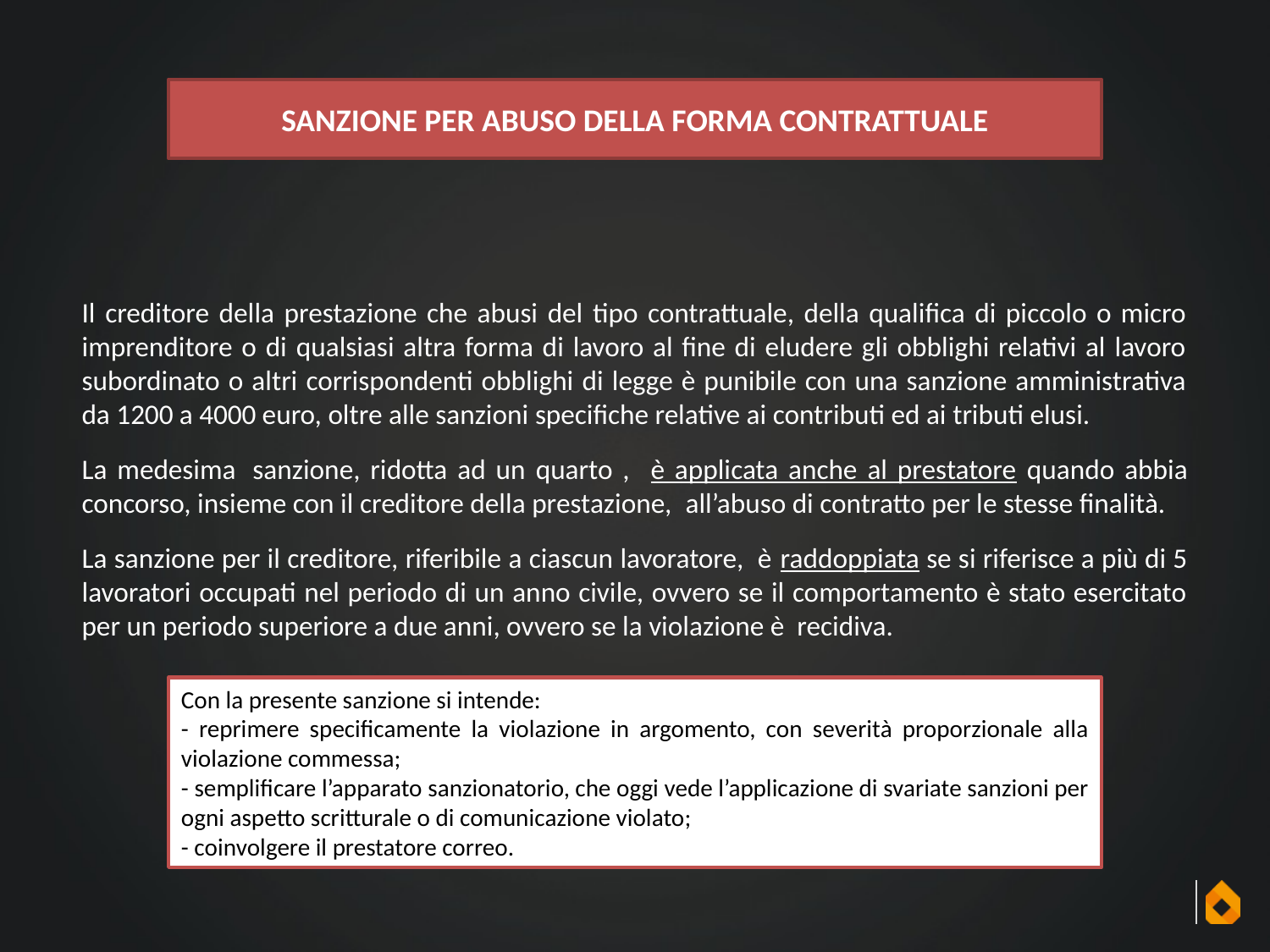

SANZIONE PER ABUSO DELLA FORMA CONTRATTUALE
Il creditore della prestazione che abusi del tipo contrattuale, della qualifica di piccolo o micro imprenditore o di qualsiasi altra forma di lavoro al fine di eludere gli obblighi relativi al lavoro subordinato o altri corrispondenti obblighi di legge è punibile con una sanzione amministrativa da 1200 a 4000 euro, oltre alle sanzioni specifiche relative ai contributi ed ai tributi elusi.

La medesima  sanzione, ridotta ad un quarto ,  è applicata anche al prestatore quando abbia concorso, insieme con il creditore della prestazione,  all’abuso di contratto per le stesse finalità.

La sanzione per il creditore, riferibile a ciascun lavoratore,  è raddoppiata se si riferisce a più di 5 lavoratori occupati nel periodo di un anno civile, ovvero se il comportamento è stato esercitato per un periodo superiore a due anni, ovvero se la violazione è  recidiva.
Con la presente sanzione si intende:
- reprimere specificamente la violazione in argomento, con severità proporzionale alla violazione commessa;
- semplificare l’apparato sanzionatorio, che oggi vede l’applicazione di svariate sanzioni per ogni aspetto scritturale o di comunicazione violato;
- coinvolgere il prestatore correo.